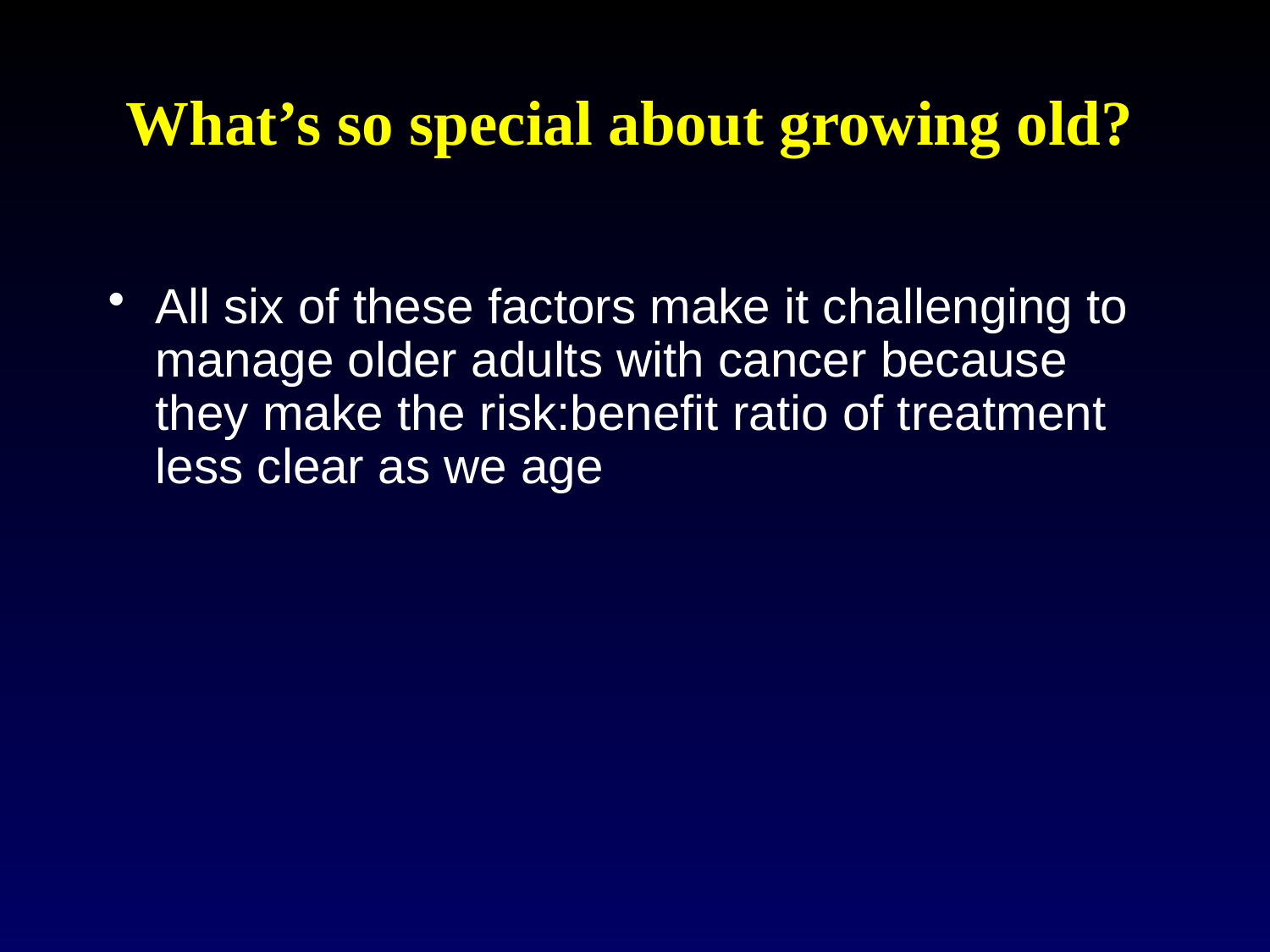

# What’s so special about growing old?
All six of these factors make it challenging to manage older adults with cancer because they make the risk:benefit ratio of treatment less clear as we age